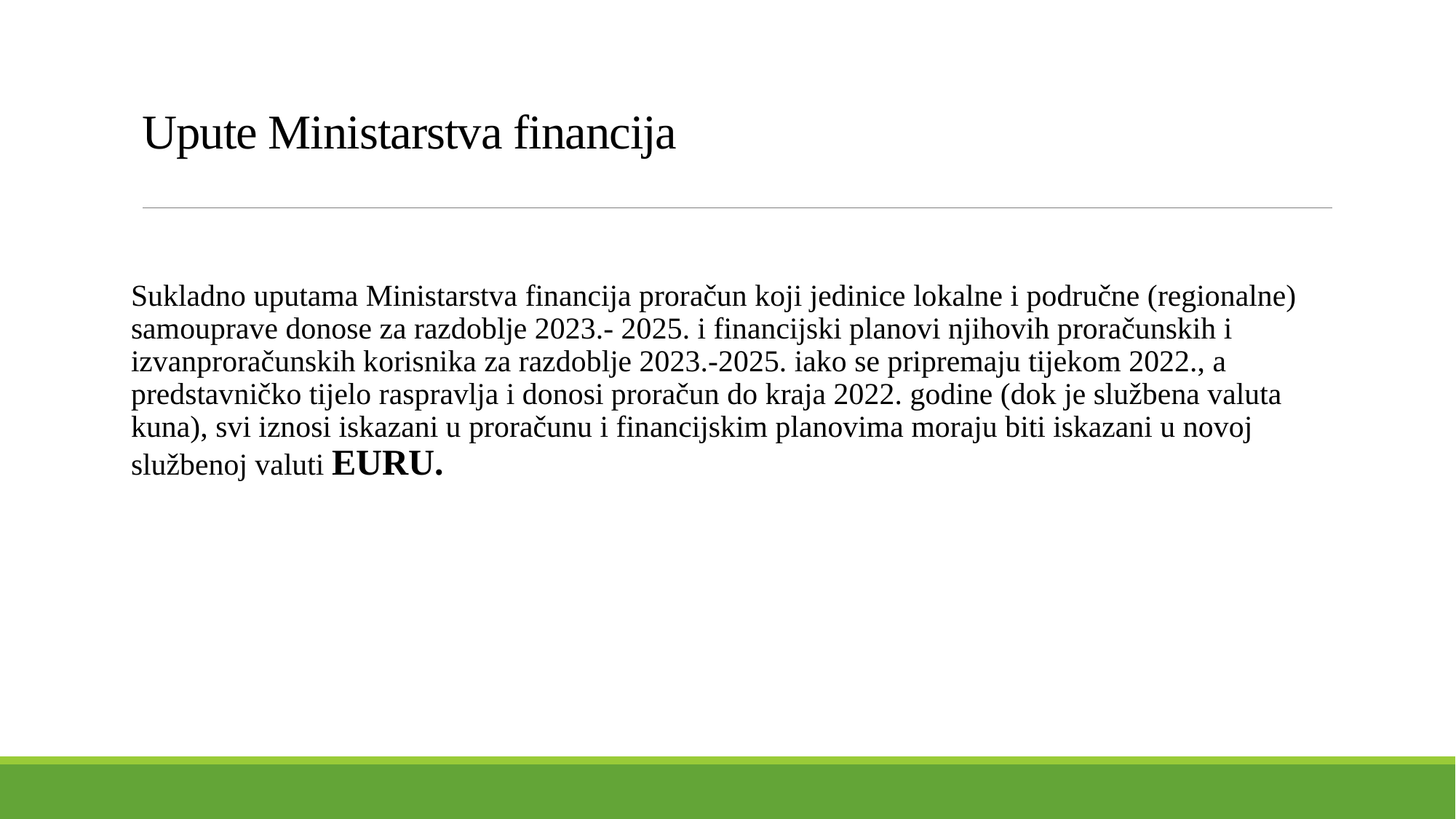

# Upute Ministarstva financija

Sukladno uputama Ministarstva financija proračun koji jedinice lokalne i područne (regionalne) samouprave donose za razdoblje 2023.- 2025. i financijski planovi njihovih proračunskih i izvanproračunskih korisnika za razdoblje 2023.-2025. iako se pripremaju tijekom 2022., a predstavničko tijelo raspravlja i donosi proračun do kraja 2022. godine (dok je službena valuta kuna), svi iznosi iskazani u proračunu i financijskim planovima moraju biti iskazani u novoj službenoj valuti EURU.